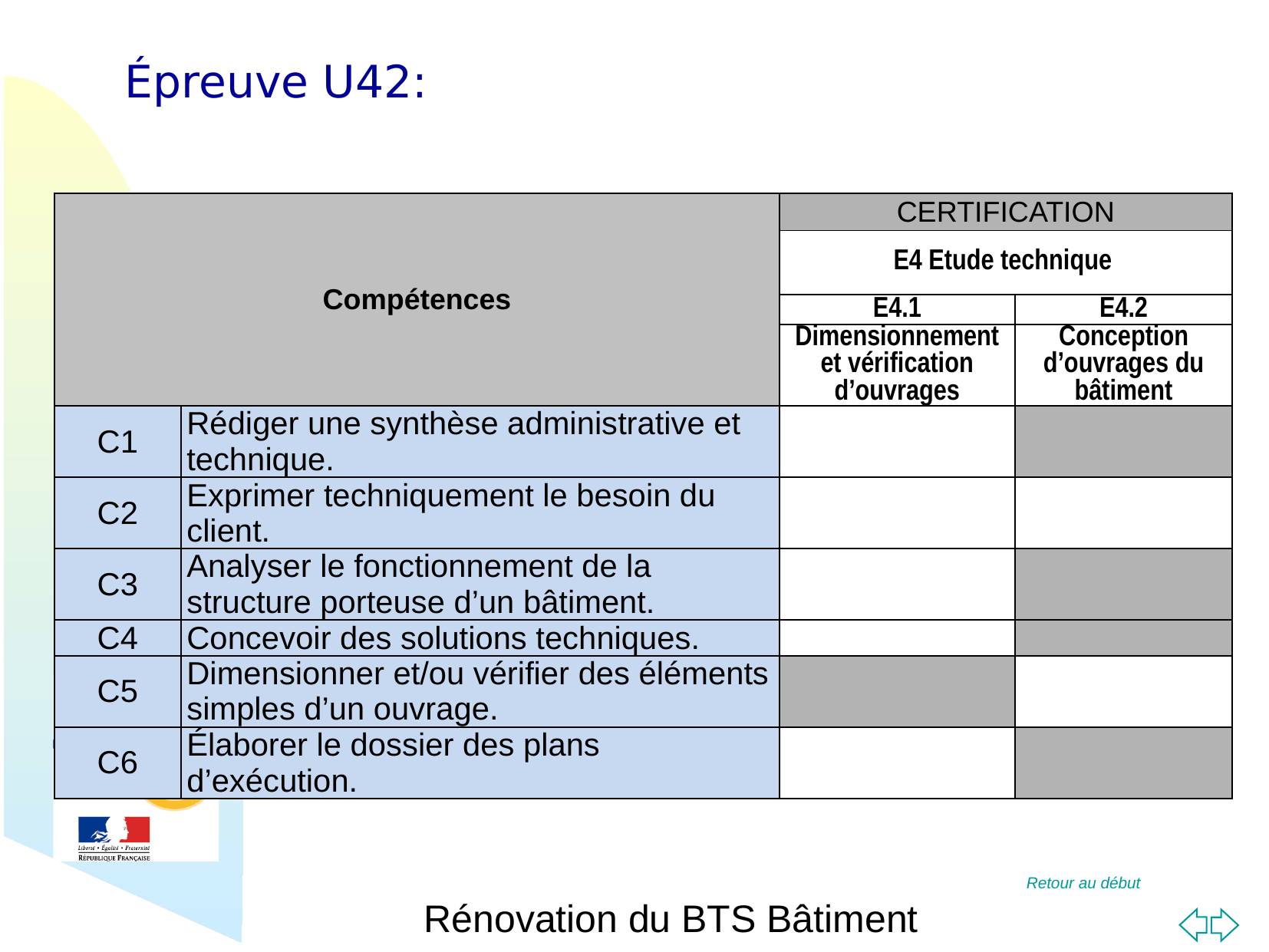

Épreuve U42:
| Compétences |  | CERTIFICATION |  |
| --- | --- | --- | --- |
|  |  | E4 Etude technique |  |
|  |  | E4.1 | E4.2 |
|  |  | Dimensionnement et vérification d’ouvrages | Conception d’ouvrages du bâtiment |
| C1 | Rédiger une synthèse administrative et technique. |  |  |
| C2 | Exprimer techniquement le besoin du client. |  |  |
| C3 | Analyser le fonctionnement de la structure porteuse d’un bâtiment. |  |  |
| C4 | Concevoir des solutions techniques. |  |  |
| C5 | Dimensionner et/ou vérifier des éléments simples d’un ouvrage. |  |  |
| C6 | Élaborer le dossier des plans d’exécution. |  |  |
Rénovation du BTS Bâtiment